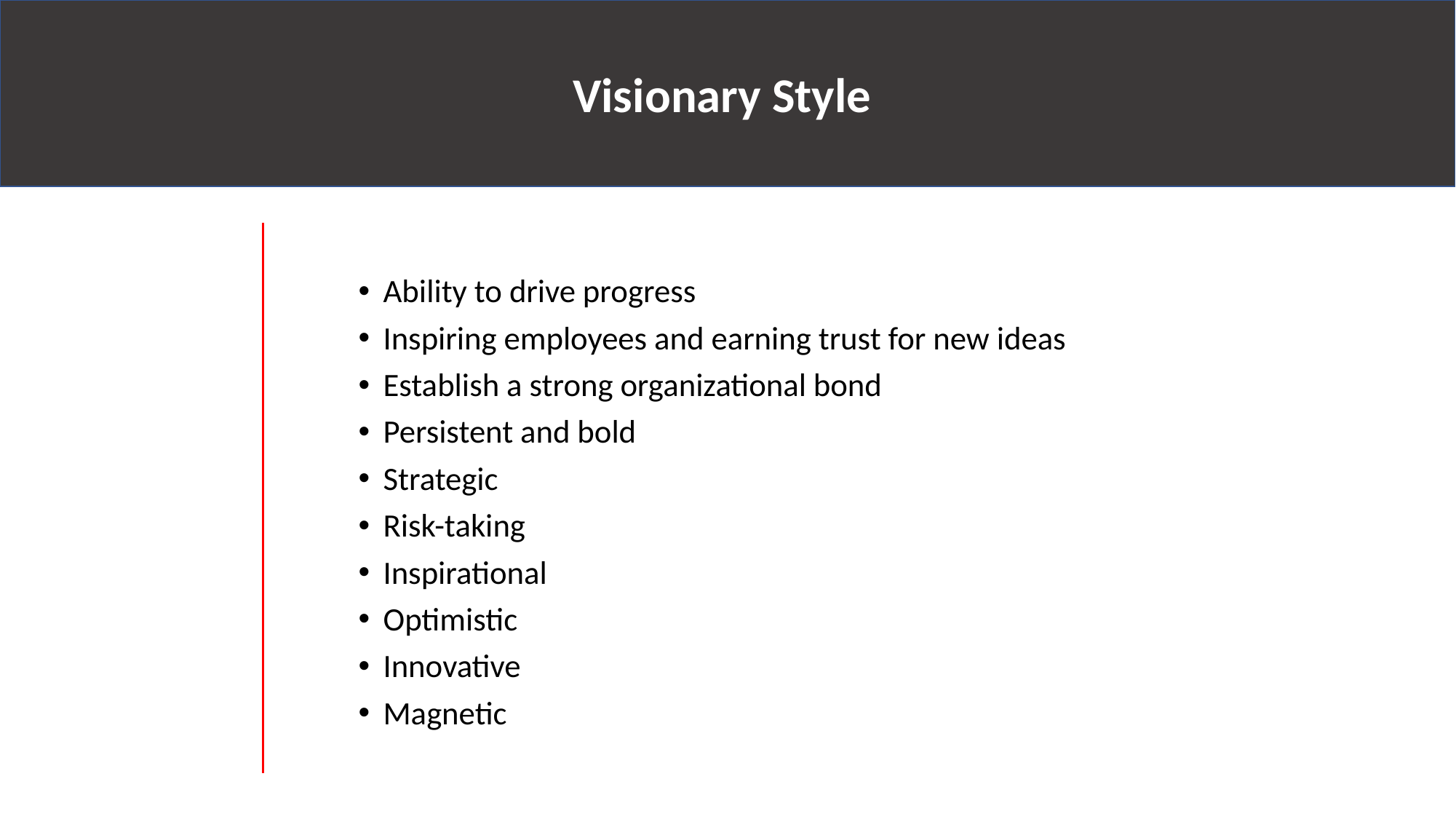

Visionary Style

Ability to drive progress
Inspiring employees and earning trust for new ideas
Establish a strong organizational bond
Persistent and bold
Strategic
Risk-taking
Inspirational
Optimistic
Innovative
Magnetic